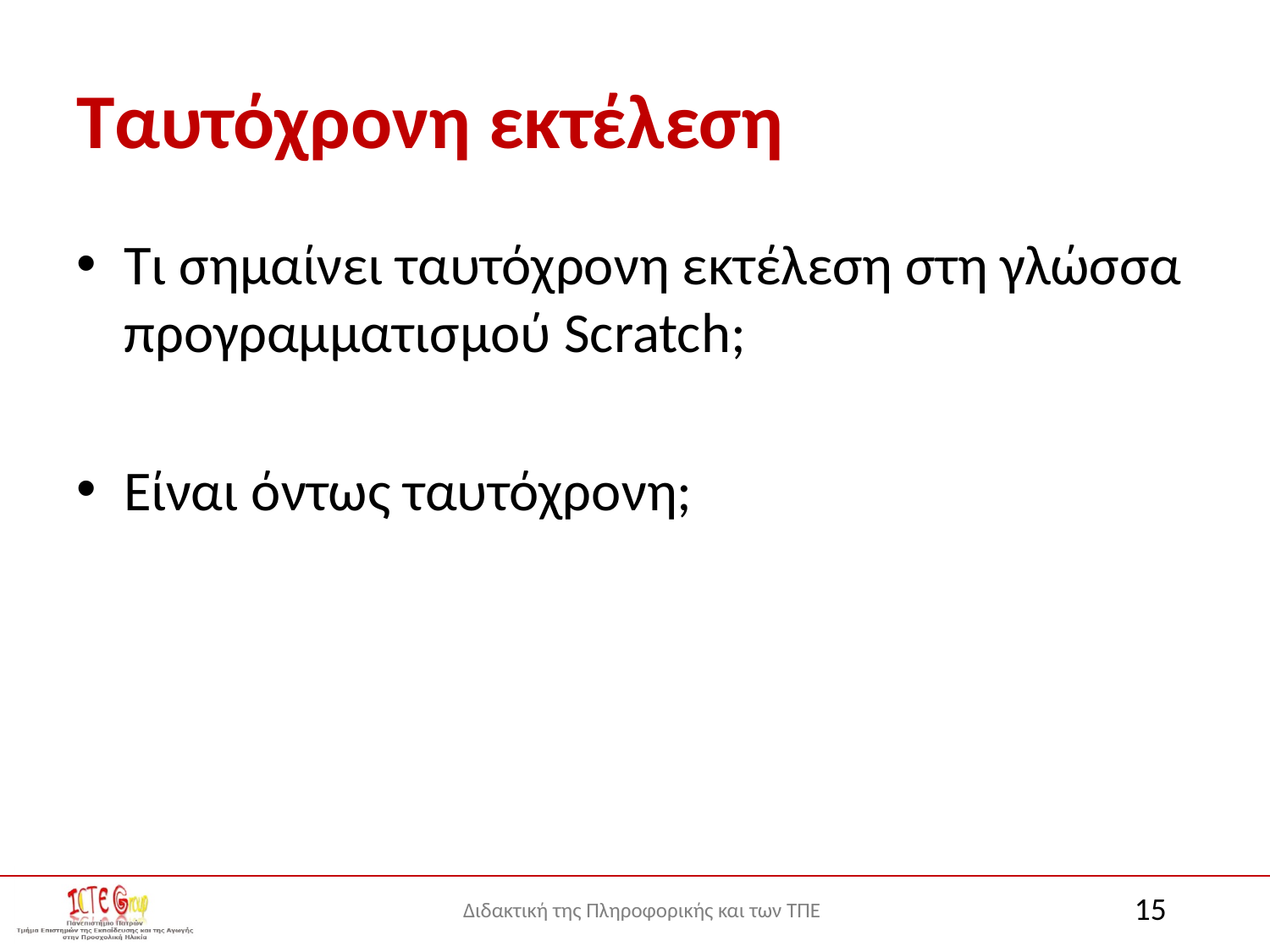

# Ταυτόχρονη εκτέλεση
Τι σημαίνει ταυτόχρονη εκτέλεση στη γλώσσα προγραμματισμού Scratch;

Είναι όντως ταυτόχρονη;
15